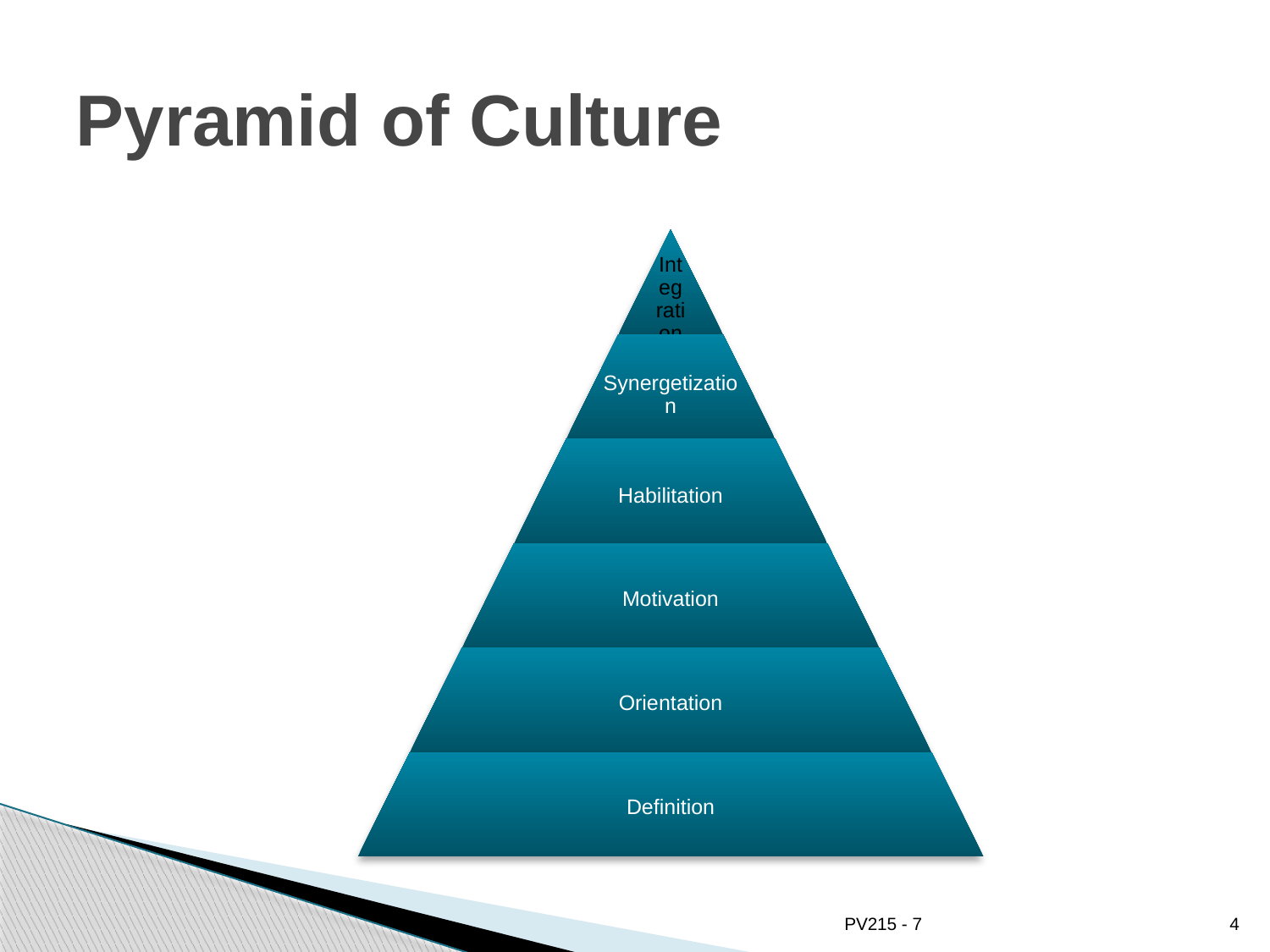

# Pyramid of Culture
Integration
Synergetization
Habilitation
Motivation
Orientation
Definition
PV215 - 7
4